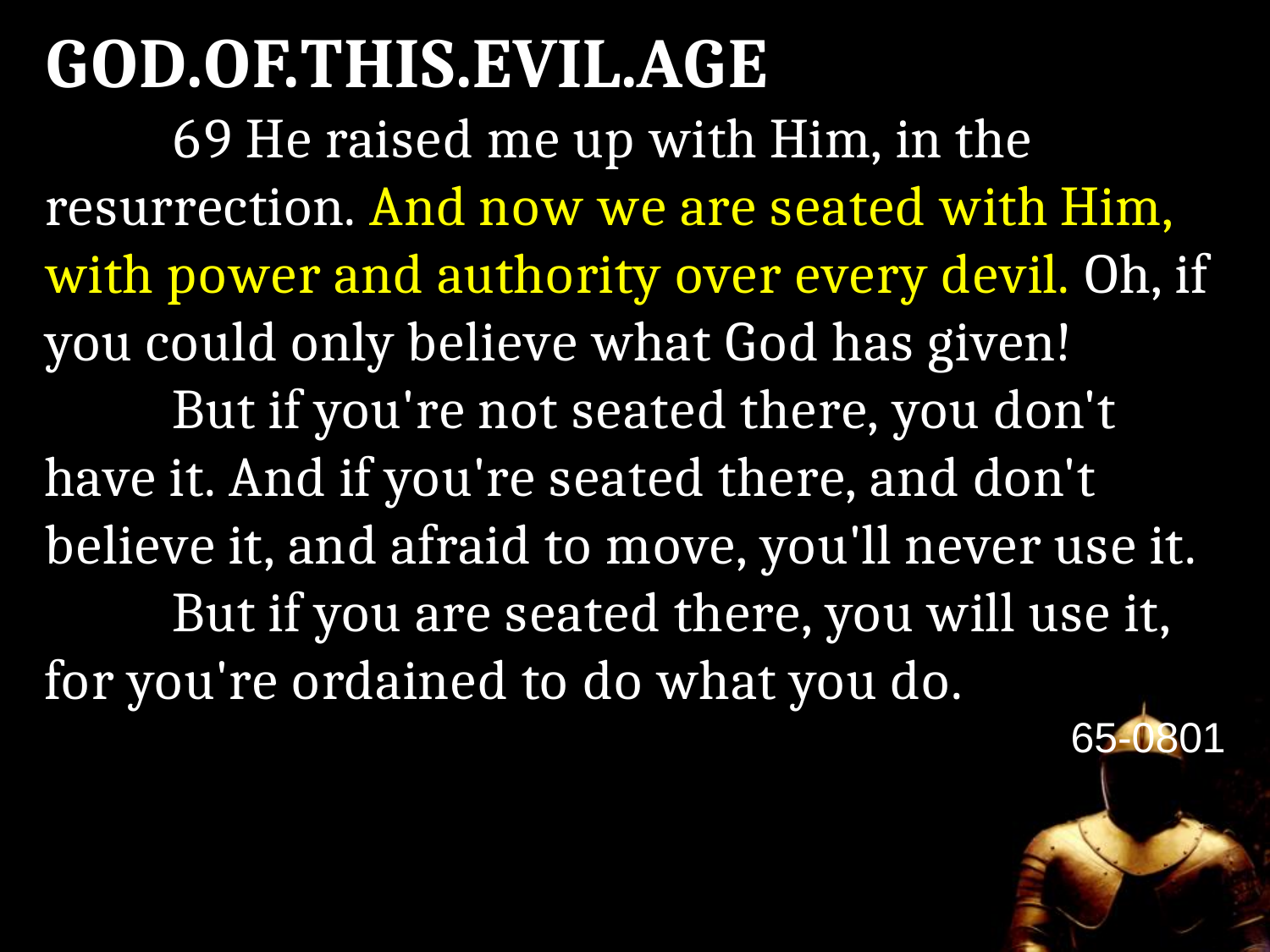

GOD.OF.THIS.EVIL.AGE
	69 He raised me up with Him, in the resurrection. And now we are seated with Him, with power and authority over every devil. Oh, if you could only believe what God has given!
	But if you're not seated there, you don't have it. And if you're seated there, and don't believe it, and afraid to move, you'll never use it. 	But if you are seated there, you will use it, for you're ordained to do what you do.
65-0801